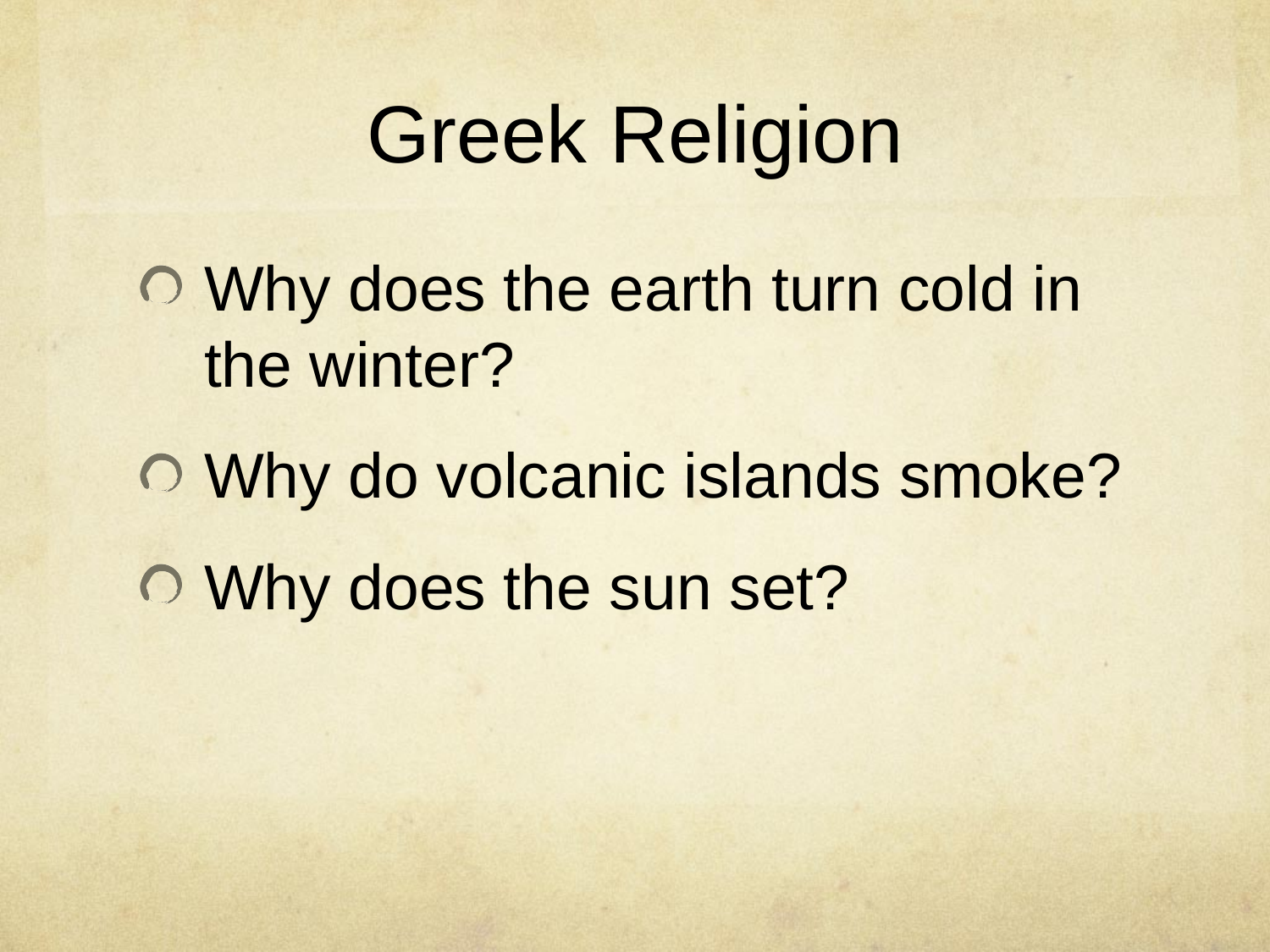

# Greek Religion
Why does the earth turn cold in the winter?
Why do volcanic islands smoke?
Why does the sun set?